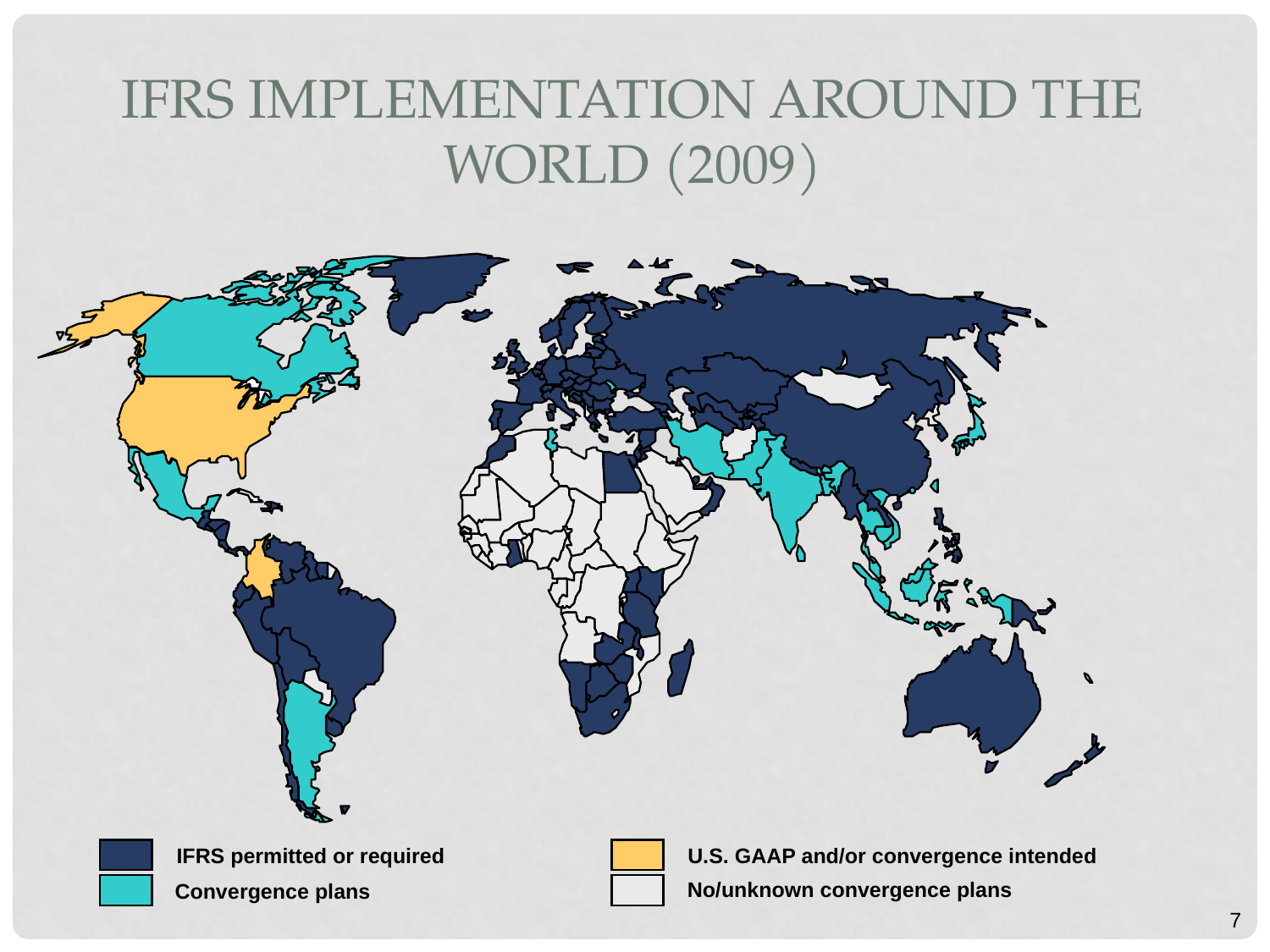

IFRS Implementation Around the World (2009)

IFRS permitted or required
U.S. GAAP and/or convergence intended

No/unknown convergence plans
Convergence plans

7